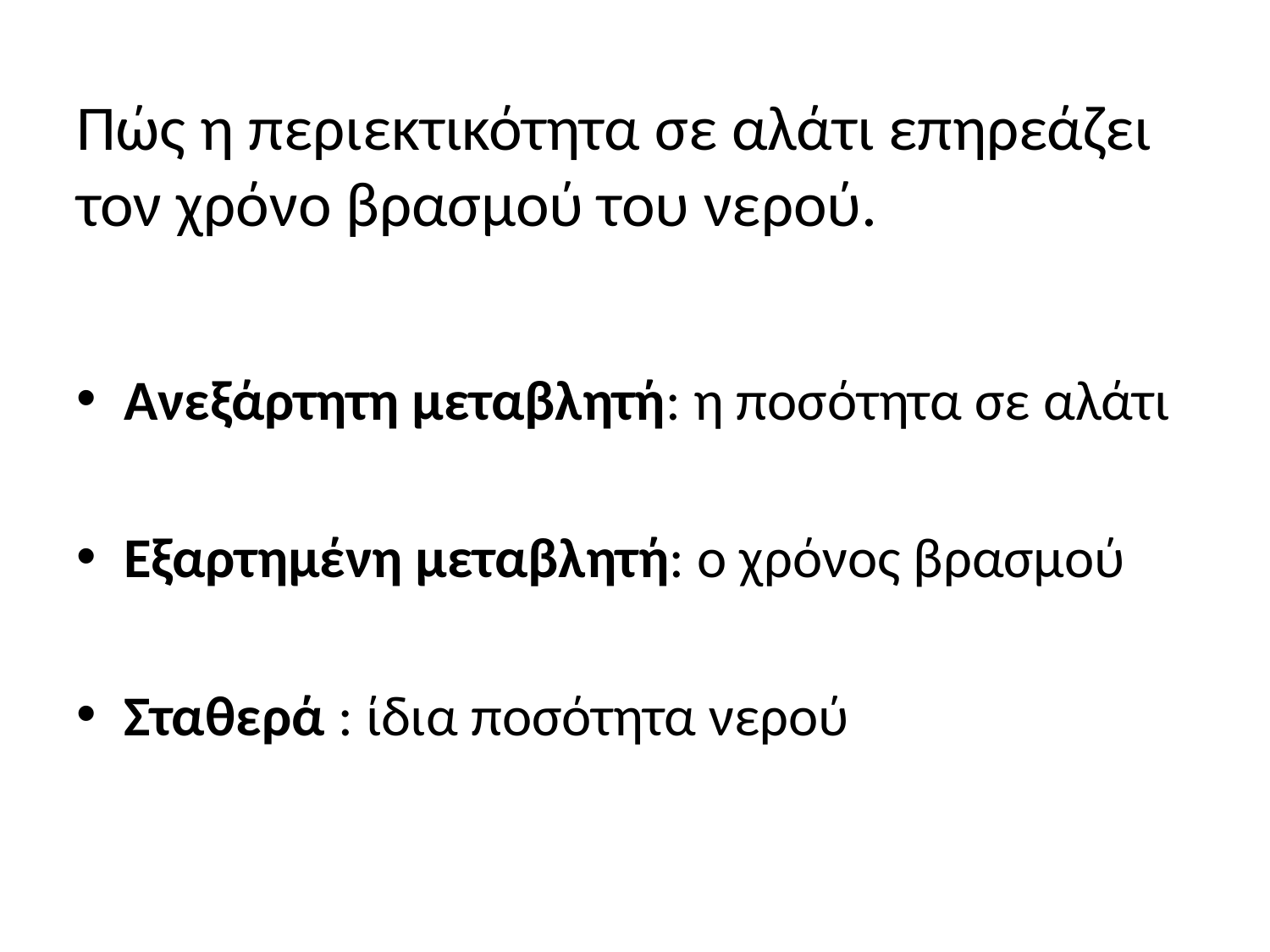

# Πώς η περιεκτικότητα σε αλάτι επηρεάζει τον χρόνο βρασμού του νερού.
Ανεξάρτητη μεταβλητή: η ποσότητα σε αλάτι

Εξαρτημένη μεταβλητή: ο χρόνος βρασμού

Σταθερά : ίδια ποσότητα νερού